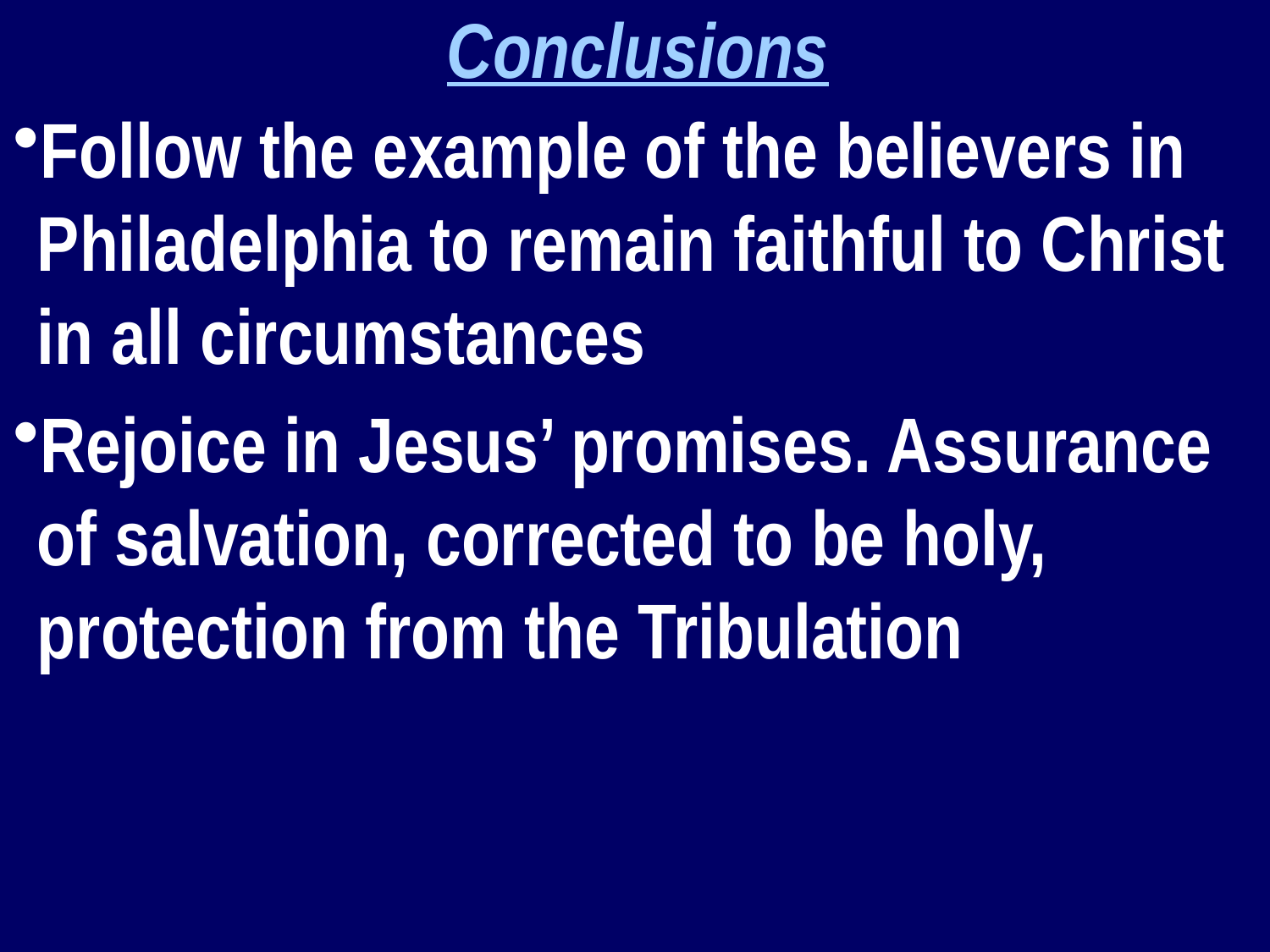

Conclusions
Follow the example of the believers in Philadelphia to remain faithful to Christ in all circumstances
Rejoice in Jesus’ promises. Assurance of salvation, corrected to be holy, protection from the Tribulation